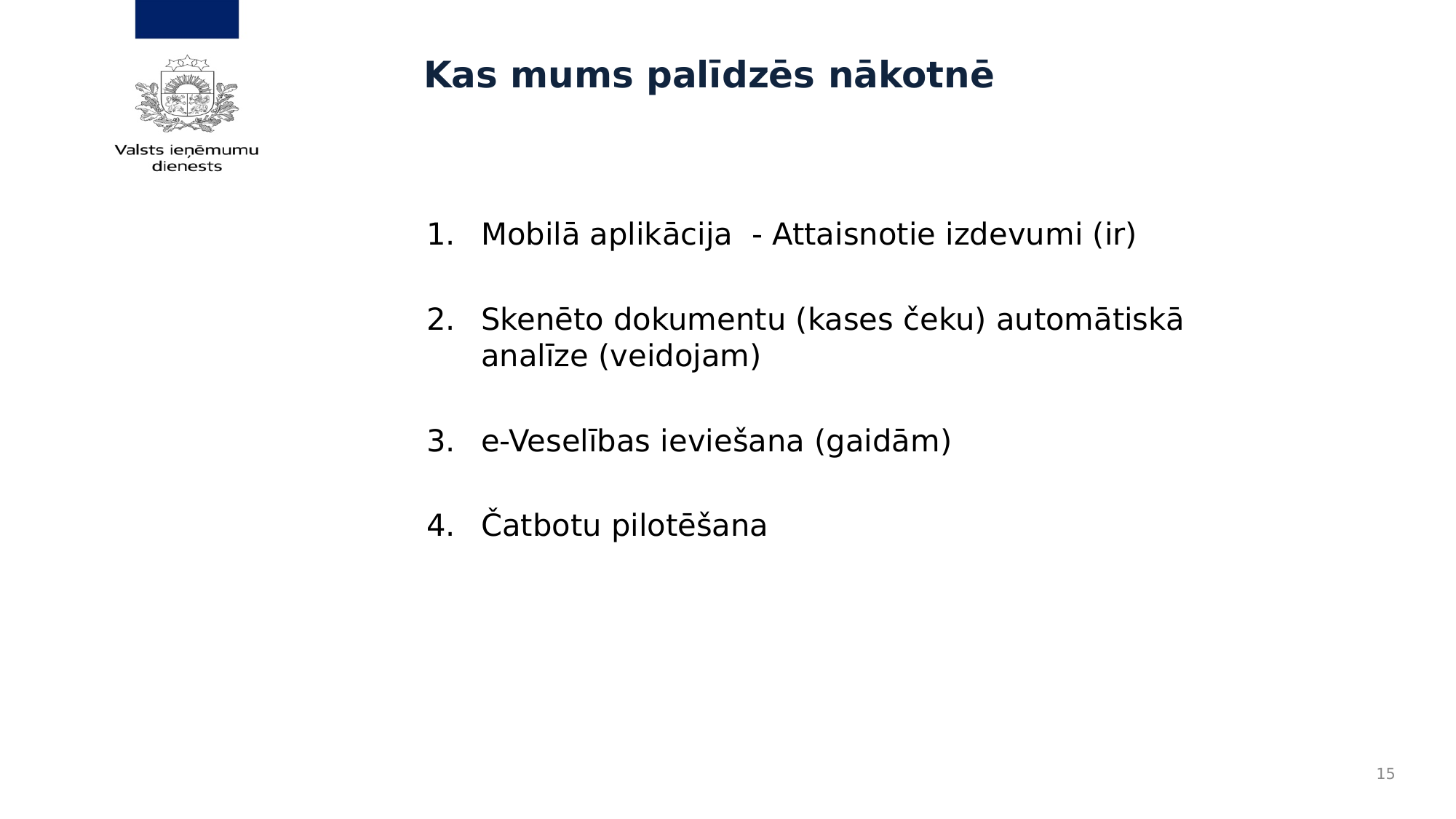

# Kas mums palīdzēs nākotnē
Mobilā aplikācija  - Attaisnotie izdevumi (ir)

Skenēto dokumentu (kases čeku) automātiskā analīze (veidojam)

e-Veselības ieviešana (gaidām)

Čatbotu pilotēšana

15